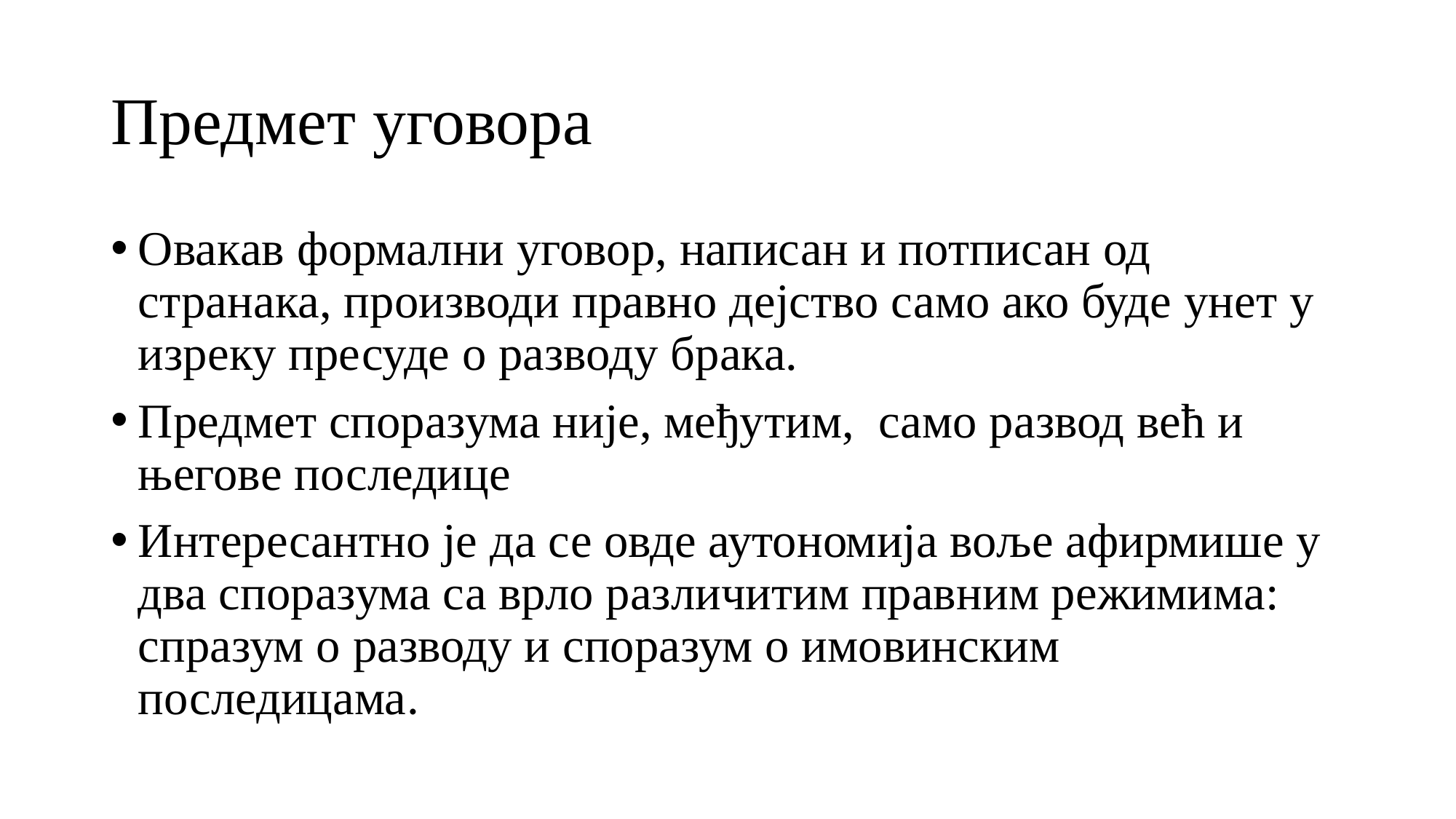

# Предмет уговора
Овакав формални уговор, написан и потписан од странака, производи правно дејство само ако буде унет у изреку пресуде о разводу брака.
Предмет споразума није, међутим,  само развод већ и његове последице
Интересантно је да се овде аутономија воље афирмише у два споразума са врло различитим правним режимима: спразум о разводу и споразум о имовинским последицама.